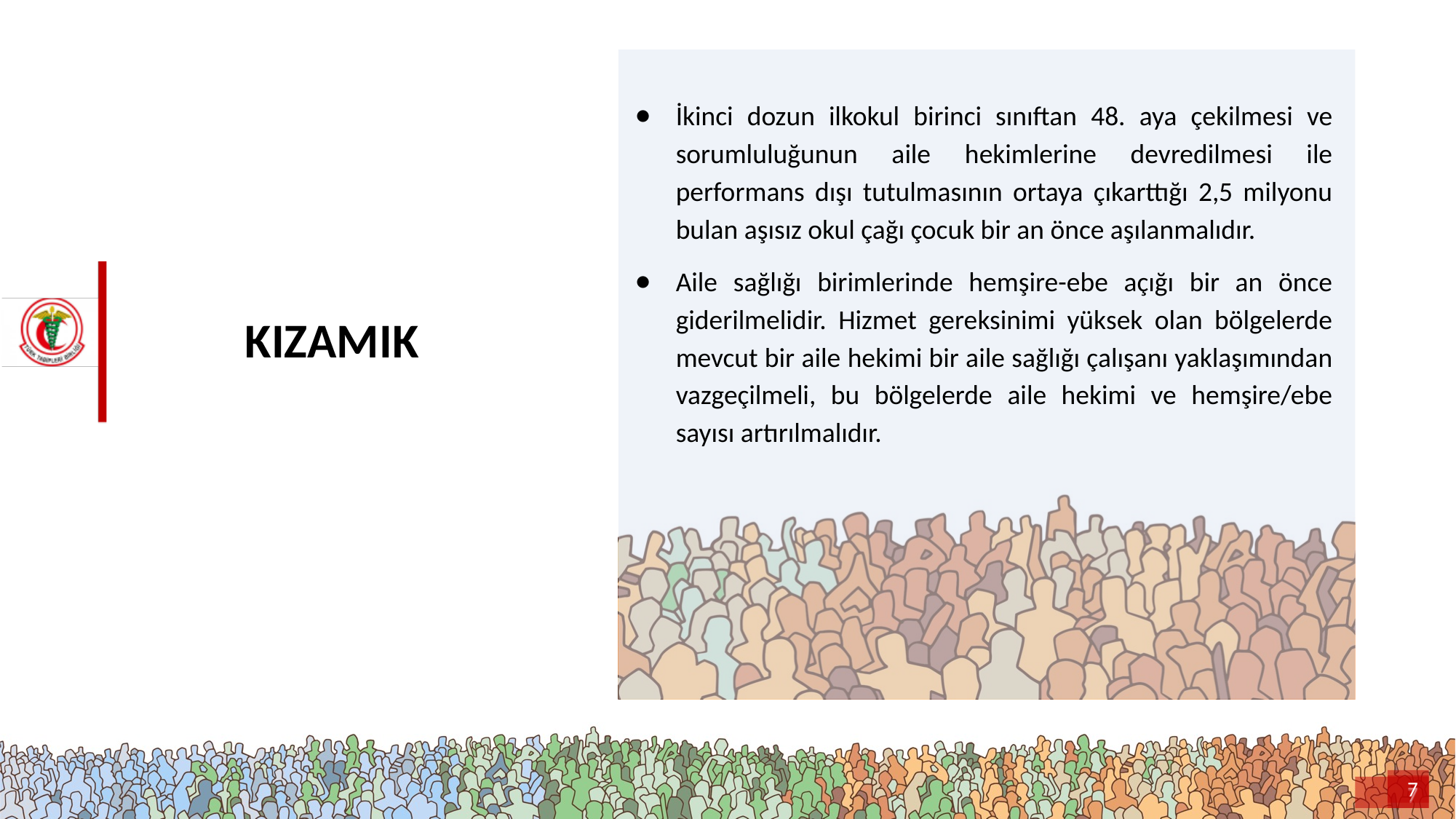

İkinci dozun ilkokul birinci sınıftan 48. aya çekilmesi ve sorumluluğunun aile hekimlerine devredilmesi ile performans dışı tutulmasının ortaya çıkarttığı 2,5 milyonu bulan aşısız okul çağı çocuk bir an önce aşılanmalıdır.
Aile sağlığı birimlerinde hemşire-ebe açığı bir an önce giderilmelidir. Hizmet gereksinimi yüksek olan bölgelerde mevcut bir aile hekimi bir aile sağlığı çalışanı yaklaşımından vazgeçilmeli, bu bölgelerde aile hekimi ve hemşire/ebe sayısı artırılmalıdır.
# KIZAMIK
7